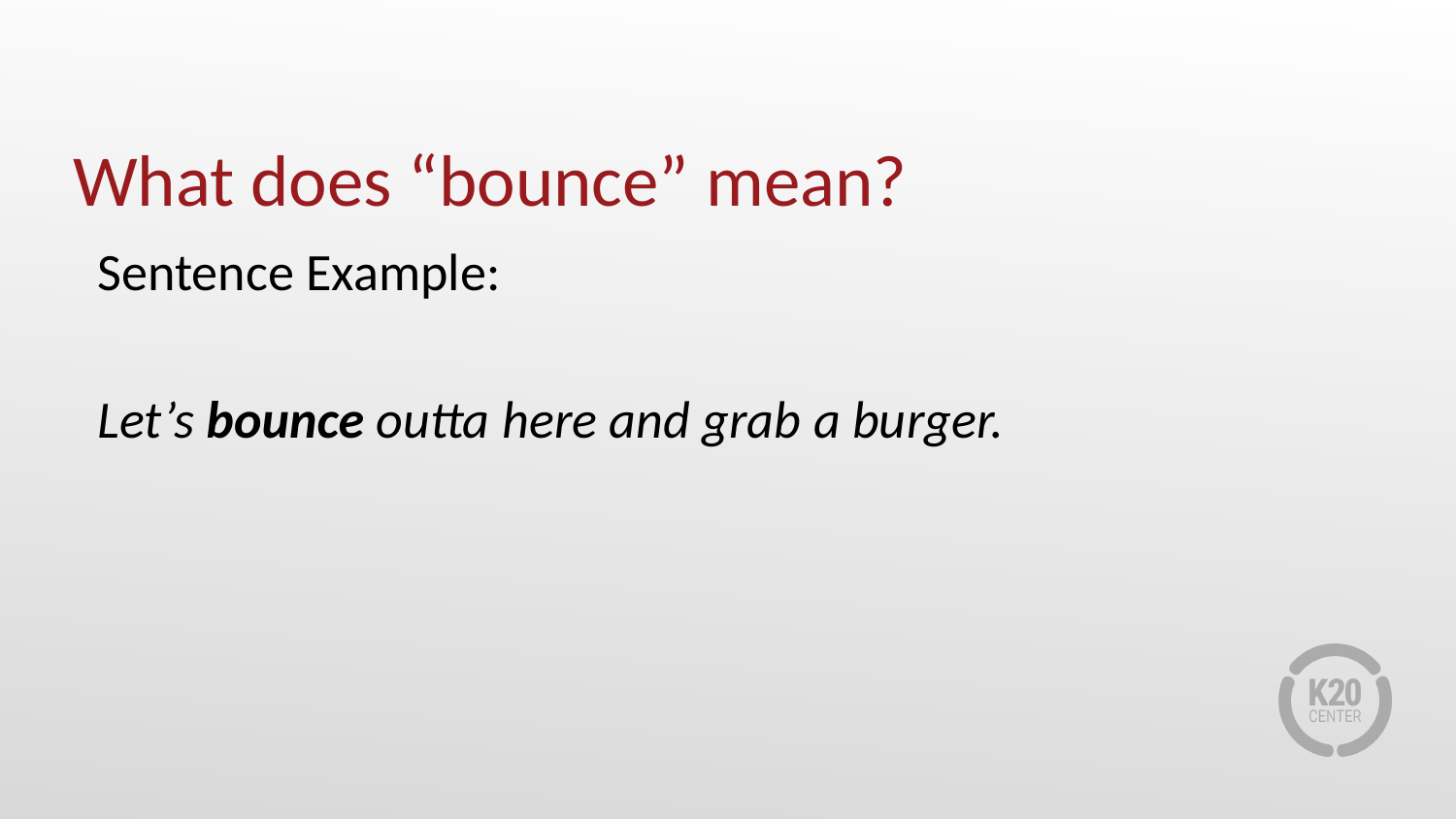

# What does “bounce” mean?
Sentence Example:

Let’s bounce outta here and grab a burger.